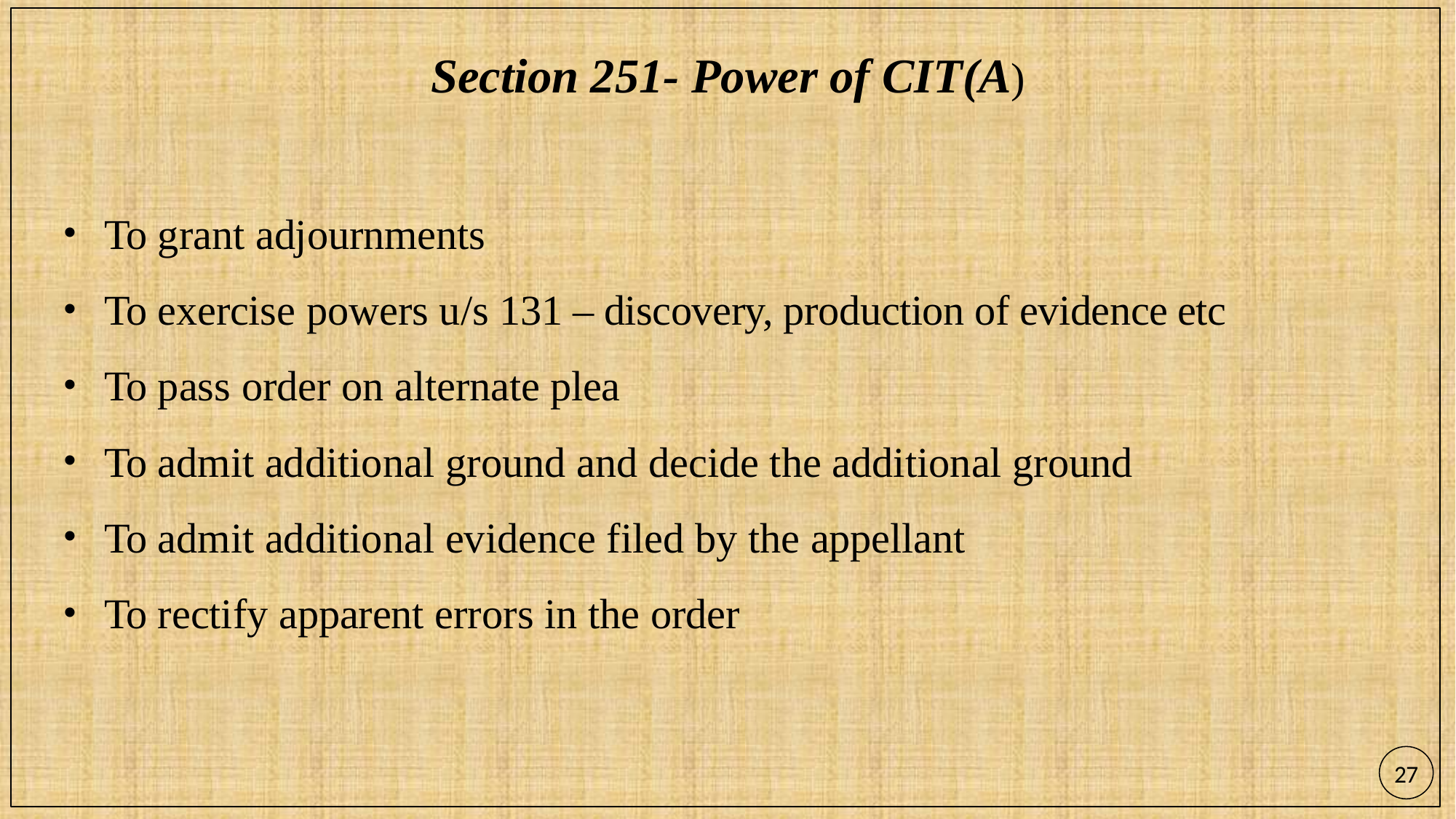

# Section 251- Power of CIT(A)
To grant adjournments
To exercise powers u/s 131 – discovery, production of evidence etc
To pass order on alternate plea
To admit additional ground and decide the additional ground
To admit additional evidence filed by the appellant
To rectify apparent errors in the order

27